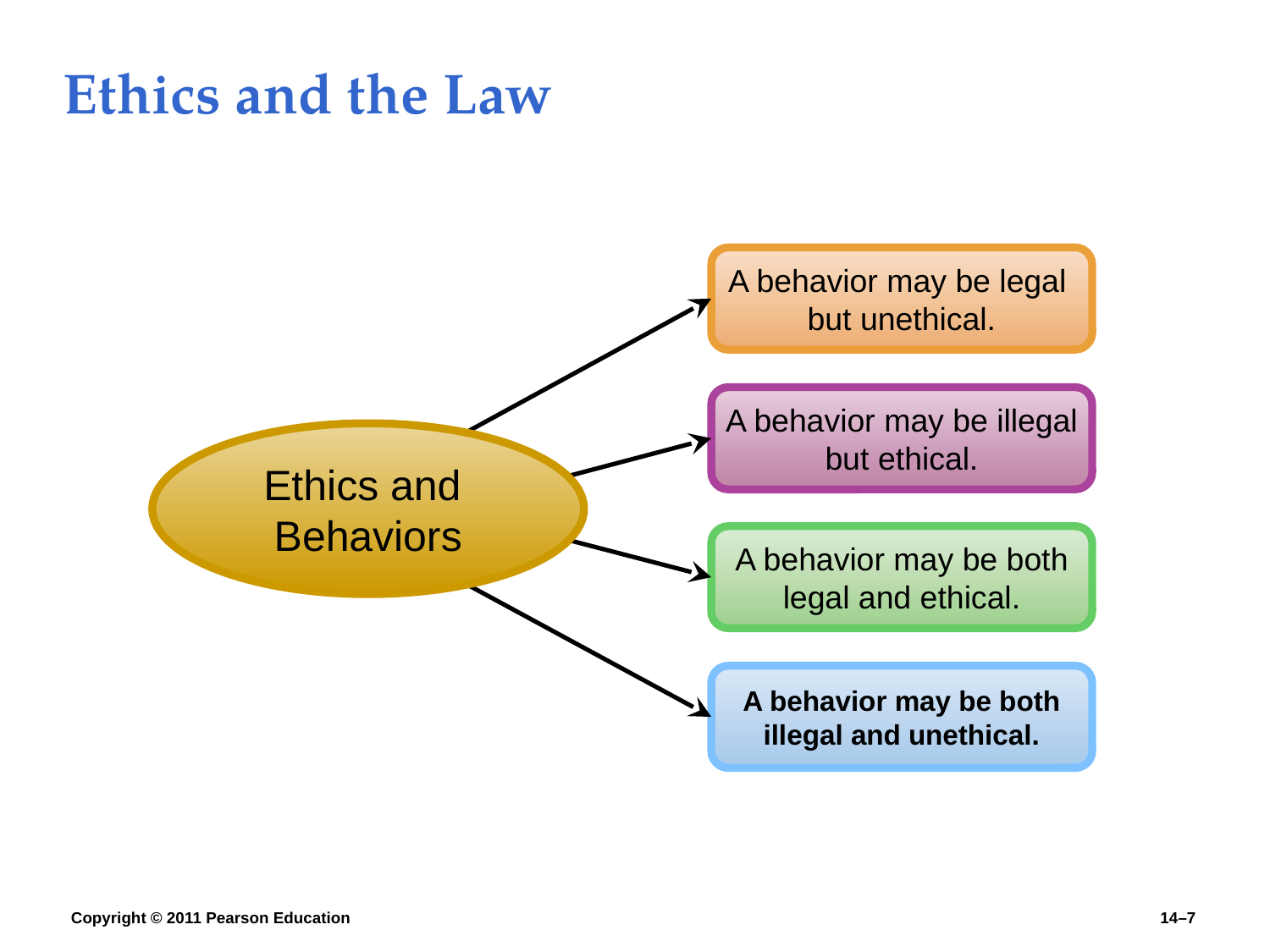

# Ethics and the Law
A behavior may be legal
but unethical.
A behavior may be illegal but ethical.
Ethics and
Behaviors
A behavior may be both legal and ethical.
A behavior may be both illegal and unethical.
Copyright © 2011 Pearson Education
14–7